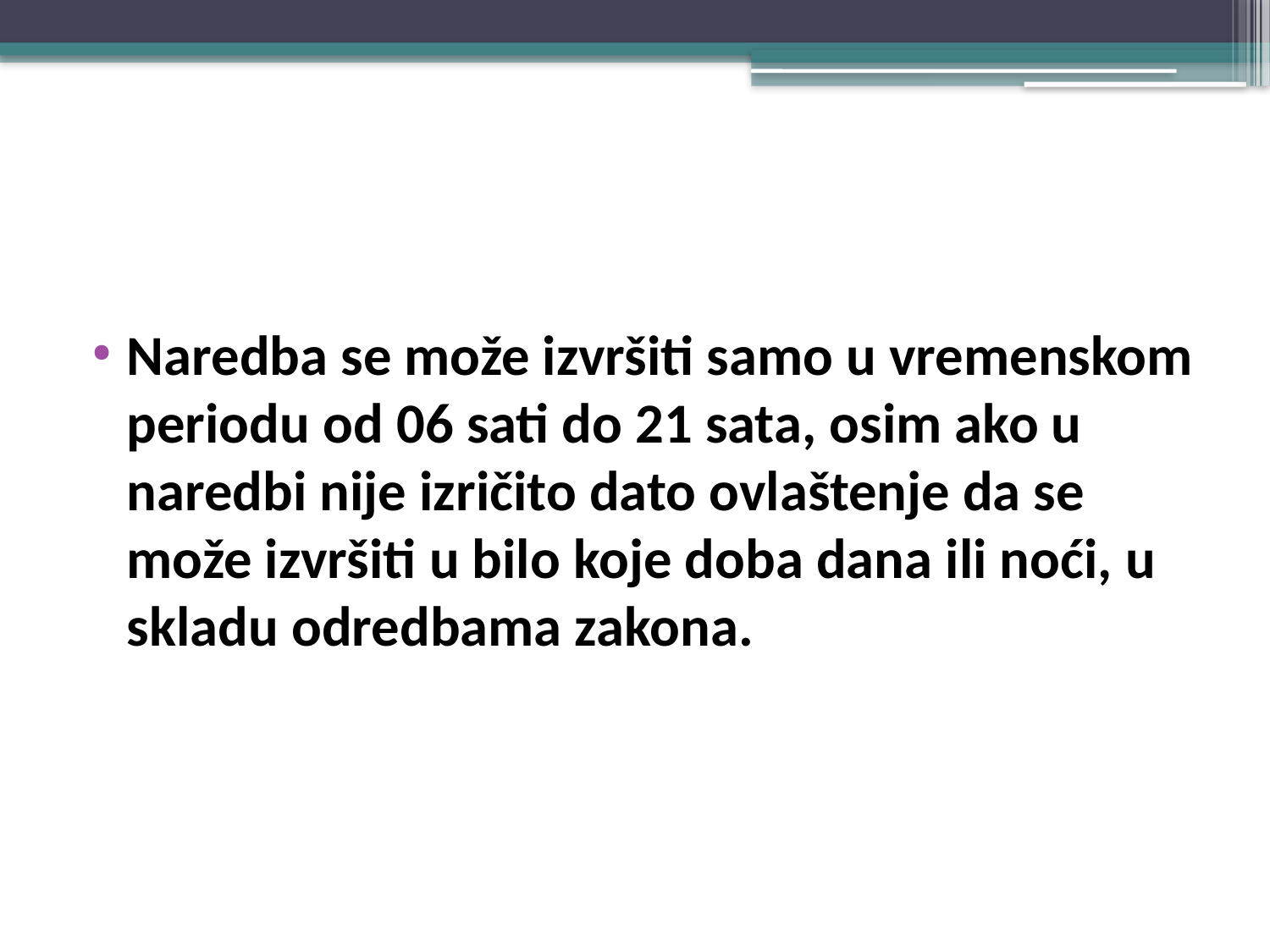

#
Naredba se može izvršiti samo u vremenskom periodu od 06 sati do 21 sata, osim ako u naredbi nije izričito dato ovlaštenje da se može izvršiti u bilo koje doba dana ili noći, u skladu odredbama zakona.